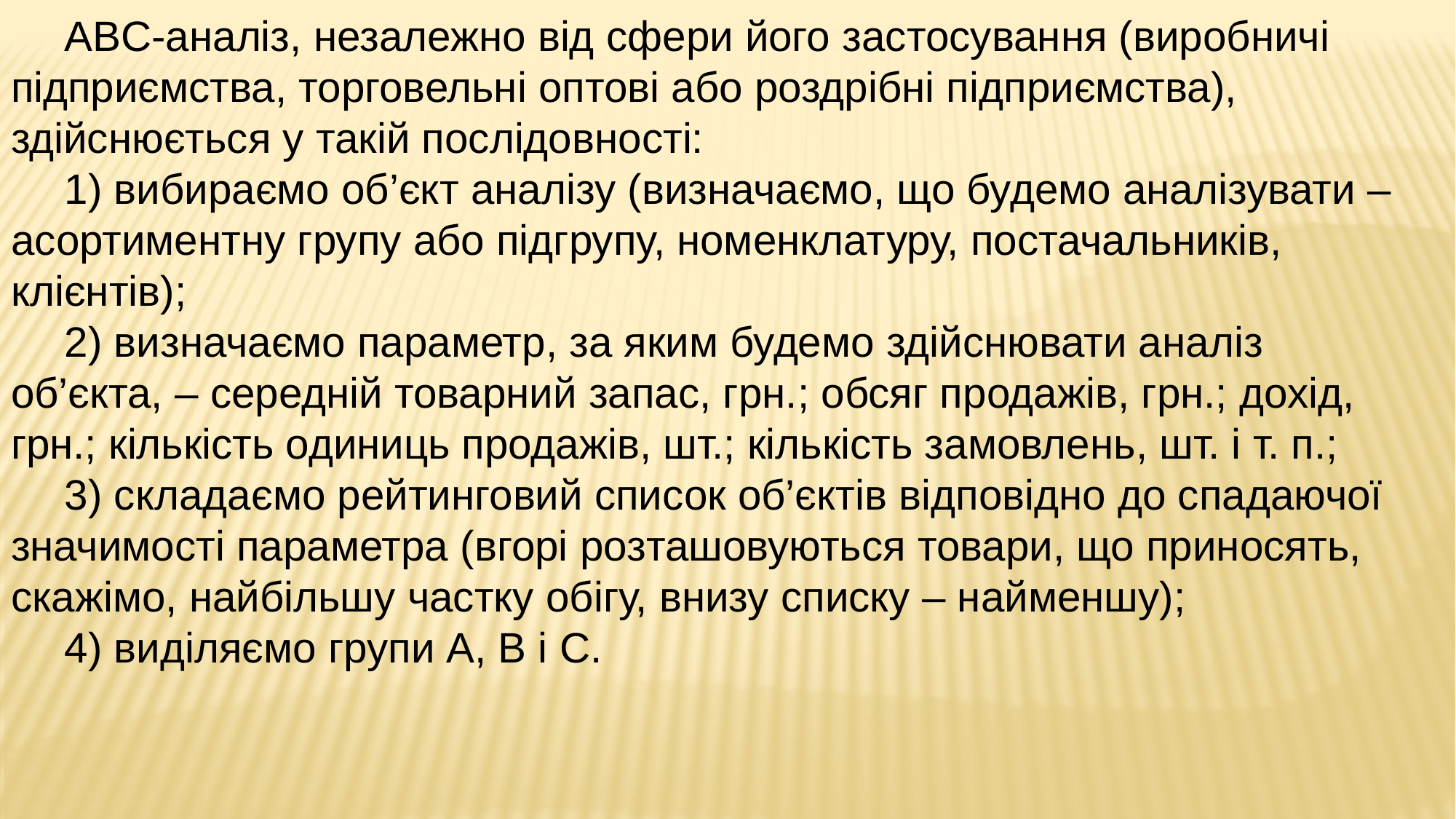

ABC-аналіз, незалежно від сфери його застосування (виробничі підприємства, торговельні оптові або роздрібні підприємства), здійснюється у такій послідовності:
1) вибираємо об’єкт аналізу (визначаємо, що будемо аналізувати – асортиментну групу або підгрупу, номенклатуру, постачальників, клієнтів);
2) визначаємо параметр, за яким будемо здійснювати аналіз об’єкта, – середній товарний запас, грн.; обсяг продажів, грн.; дохід, грн.; кількість одиниць продажів, шт.; кількість замовлень, шт. і т. п.;
3) складаємо рейтинговий список об’єктів відповідно до спадаючої значимості параметра (вгорі розташовуються товари, що приносять, скажімо, найбільшу частку обігу, внизу списку – найменшу);
4) виділяємо групи А, В і С.